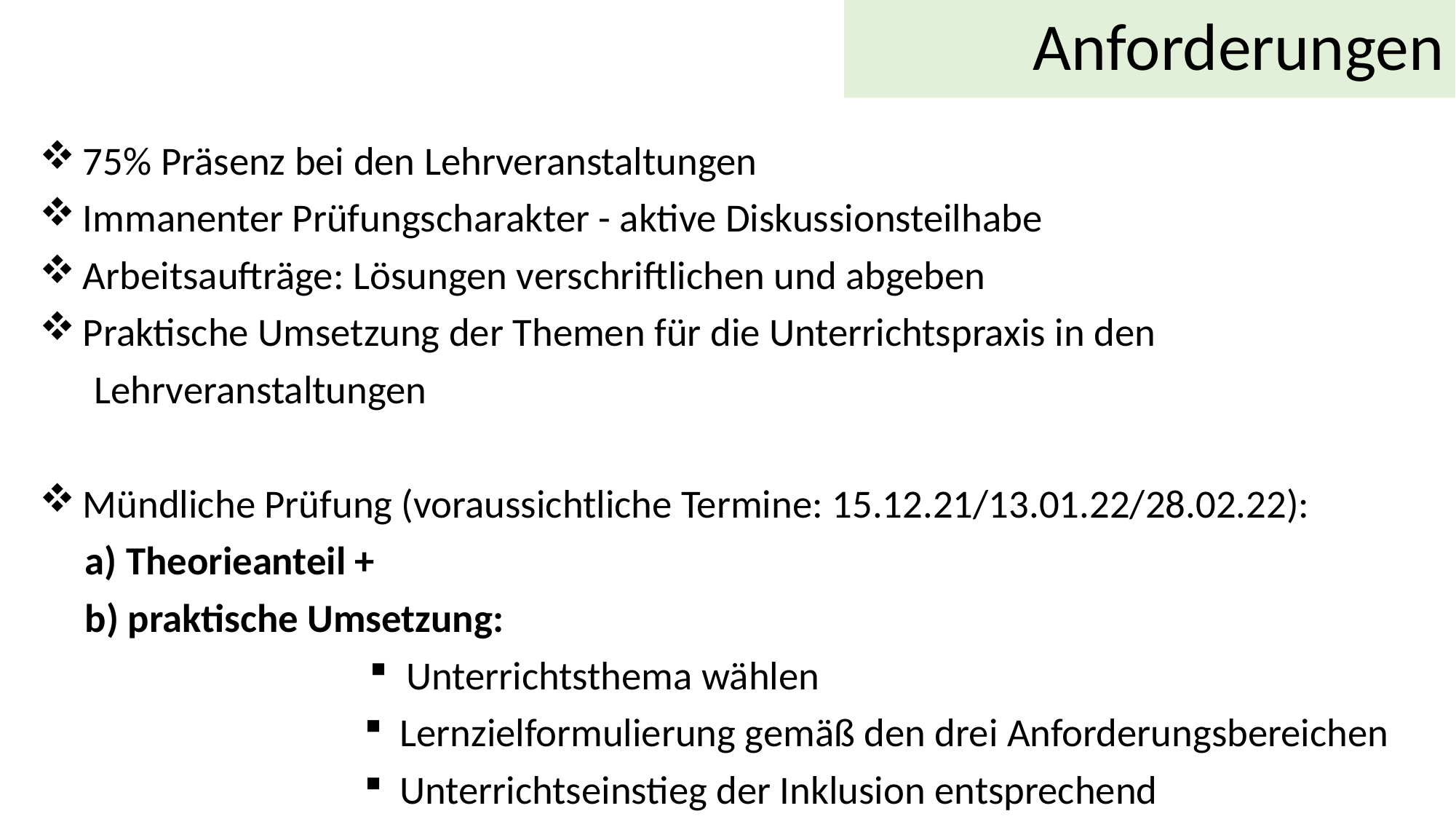

# Anforderungen
 75% Präsenz bei den Lehrveranstaltungen
 Immanenter Prüfungscharakter - aktive Diskussionsteilhabe
 Arbeitsaufträge: Lösungen verschriftlichen und abgeben
 Praktische Umsetzung der Themen für die Unterrichtspraxis in den
      Lehrveranstaltungen

 Mündliche Prüfung (voraussichtliche Termine: 15.12.21/13.01.22/28.02.22):
     a) Theorieanteil +
     b) praktische Umsetzung:
Unterrichtsthema wählen
  Lernzielformulierung gemäß den drei Anforderungsbereichen
  Unterrichtseinstieg der Inklusion entsprechend